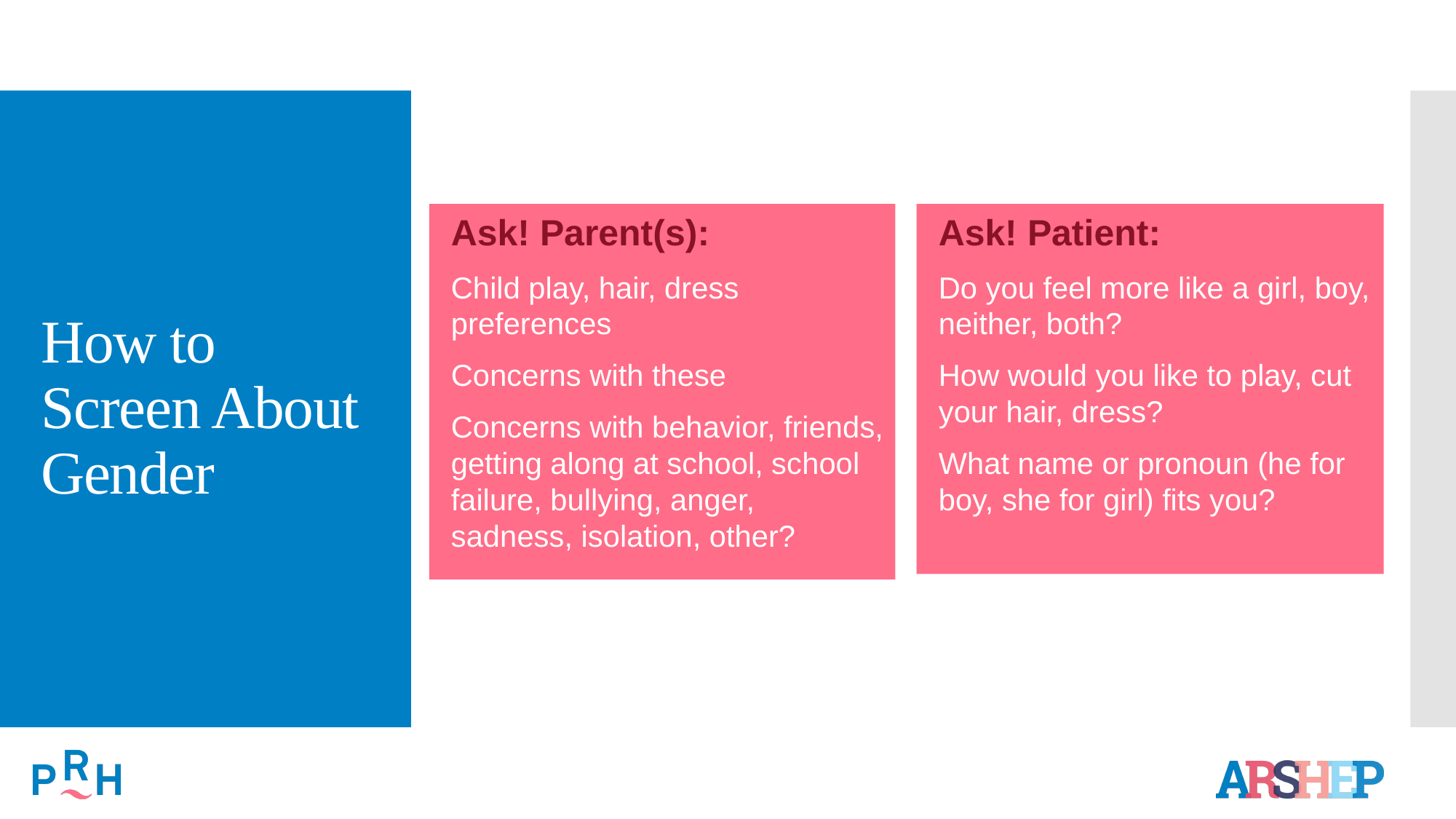

# How to Screen About Gender
Ask! Parent(s):
Child play, hair, dress preferences
Concerns with these
Concerns with behavior, friends, getting along at school, school failure, bullying, anger, sadness, isolation, other?

Ask! Patient:
Do you feel more like a girl, boy, neither, both?
How would you like to play, cut your hair, dress?
What name or pronoun (he for boy, she for girl) fits you?